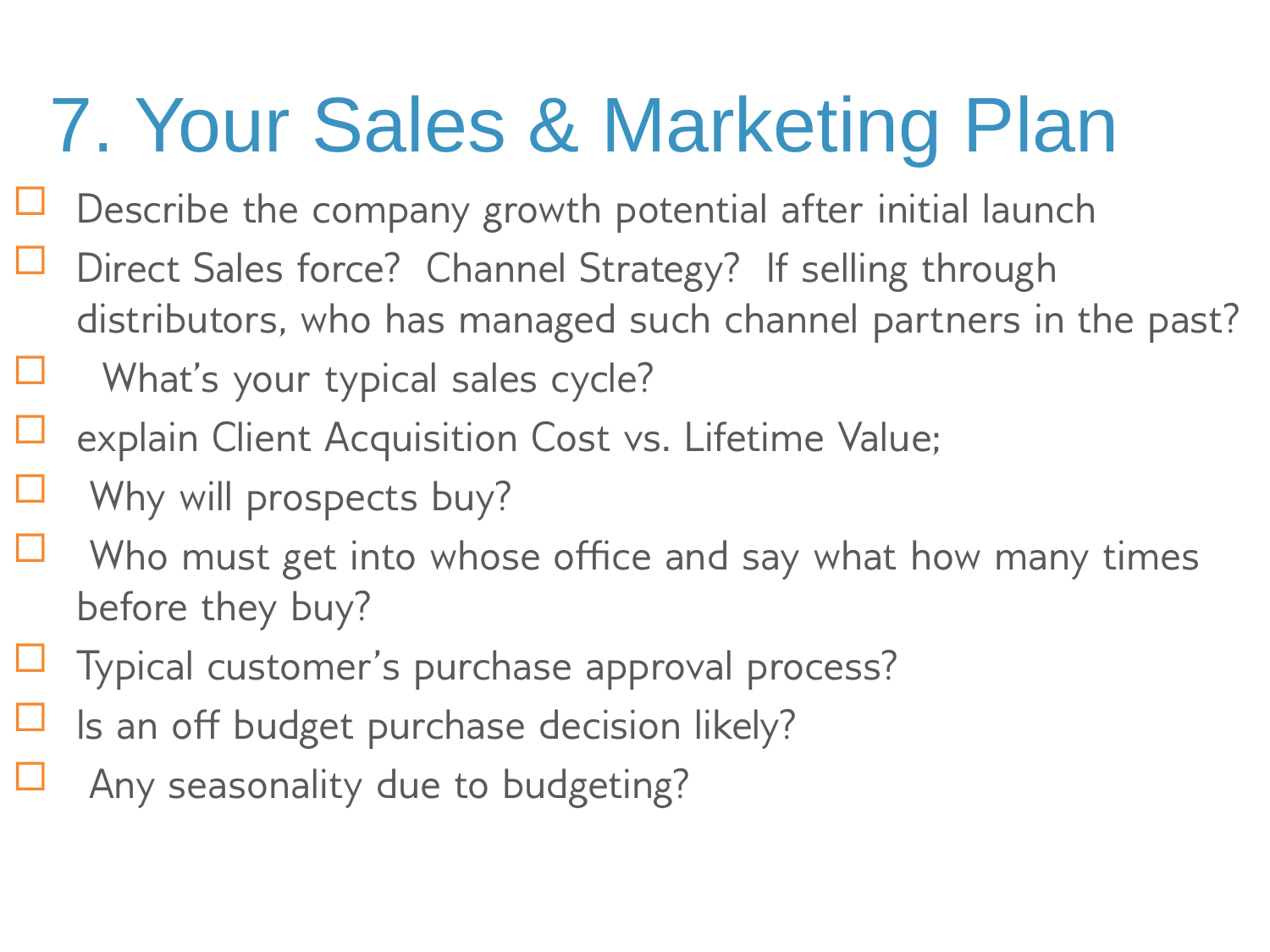

7. Your Sales & Marketing Plan
Describe the company growth potential after initial launch
Direct Sales force?  Channel Strategy?  If selling through distributors, who has managed such channel partners in the past?
  What’s your typical sales cycle?
explain Client Acquisition Cost vs. Lifetime Value;
 Why will prospects buy?
 Who must get into whose office and say what how many times before they buy?
Typical customer’s purchase approval process?
Is an off budget purchase decision likely?
 Any seasonality due to budgeting?